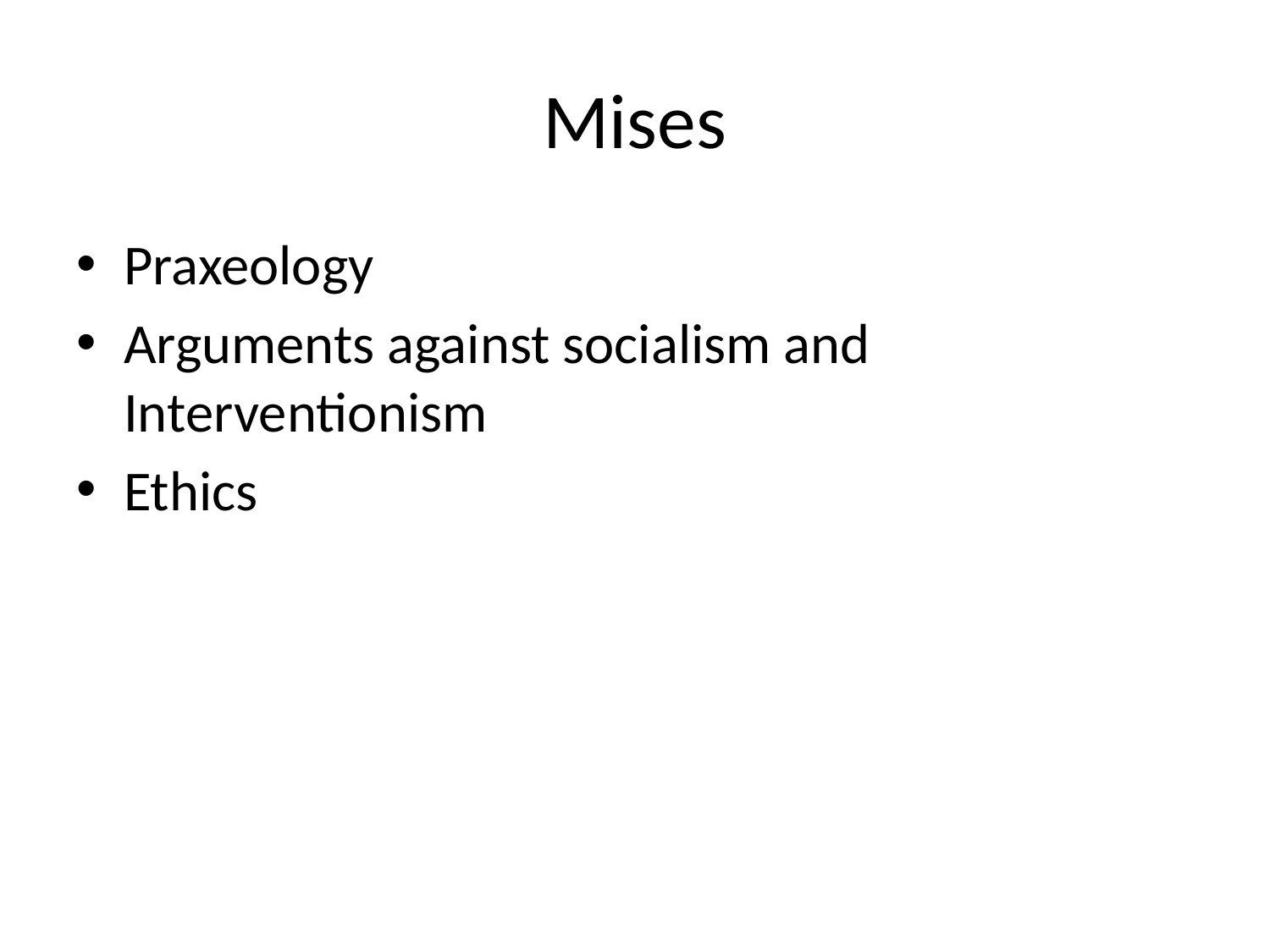

# Mises
Praxeology
Arguments against socialism and Interventionism
Ethics